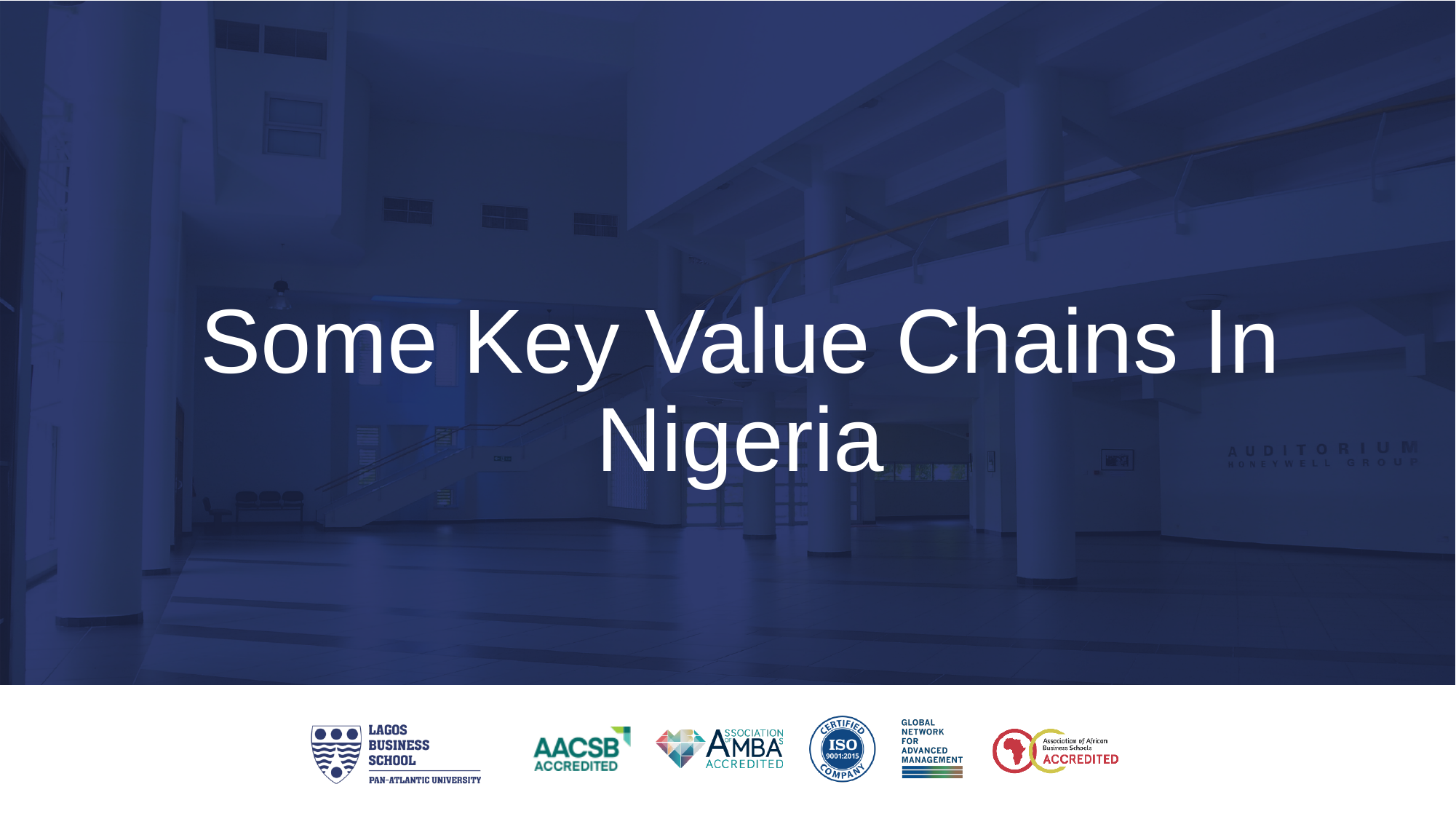

# Some Key Value Chains In Nigeria